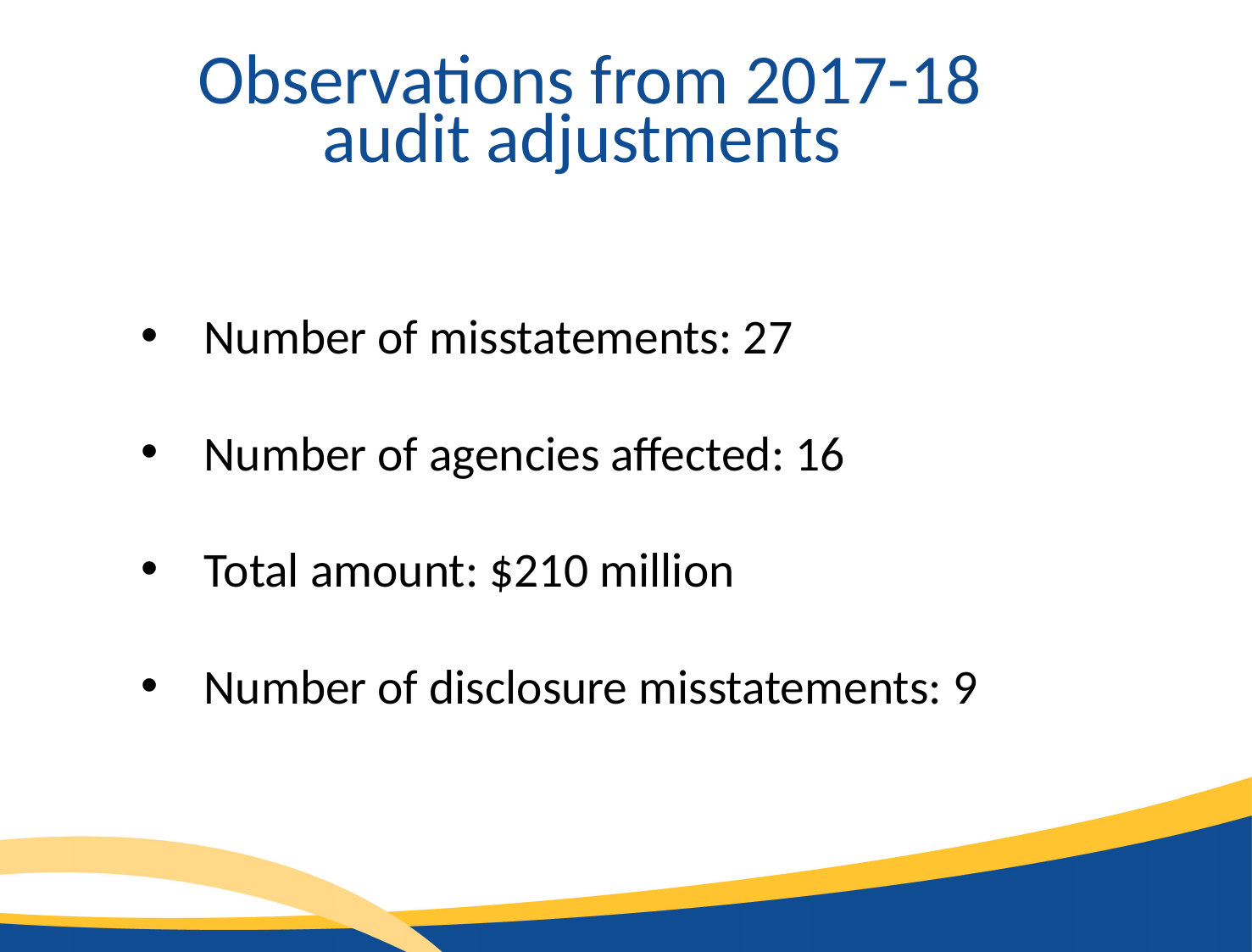

Observations from 2017-18
audit adjustments
Number of misstatements: 27
Number of agencies affected: 16
Total amount: $210 million
Number of disclosure misstatements: 9